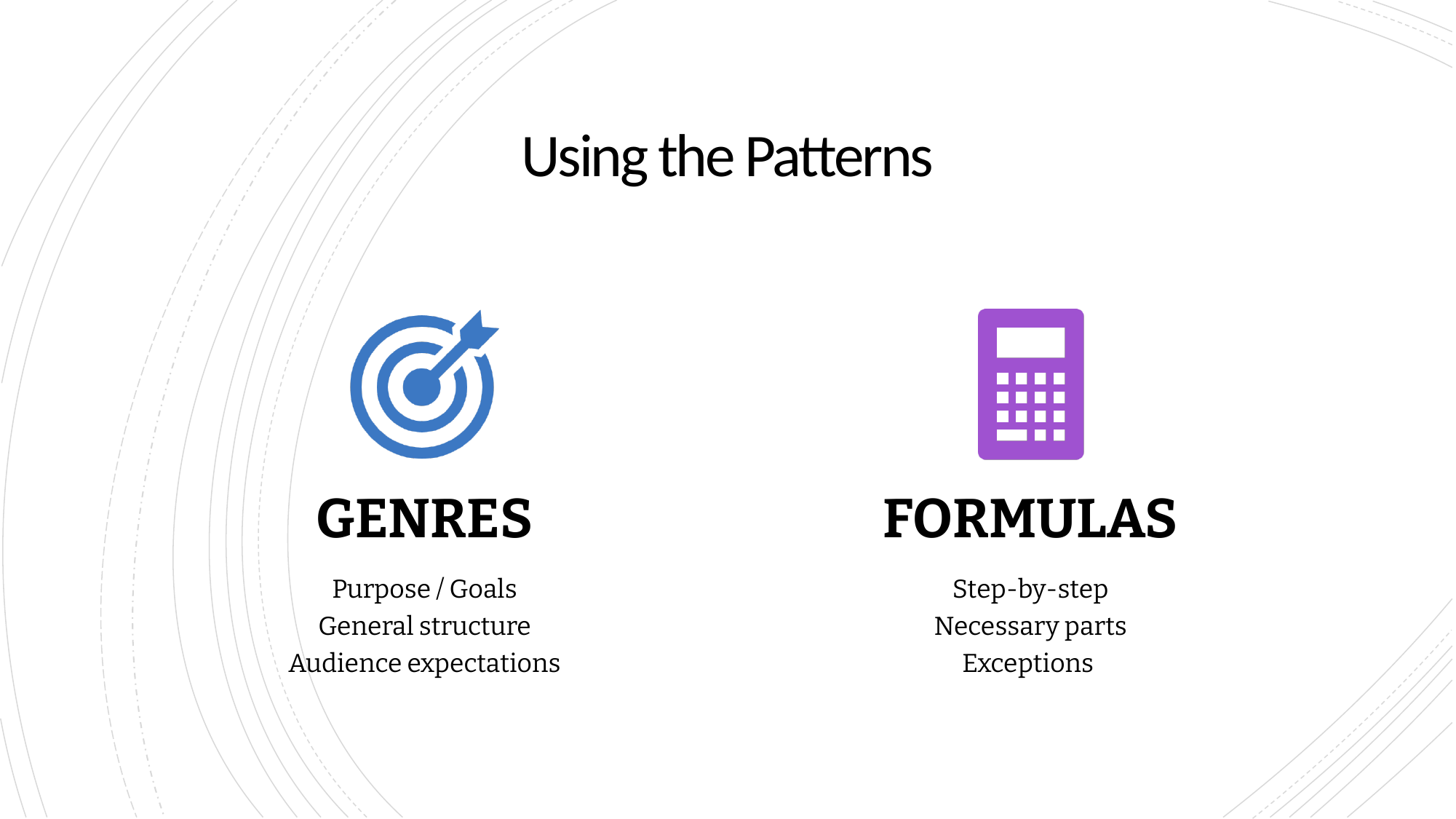

# Using the Patterns
GENRES
Purpose / Goals
General structure
Audience expectations
FORMULAS
Step-by-step
Necessary parts
Exceptions